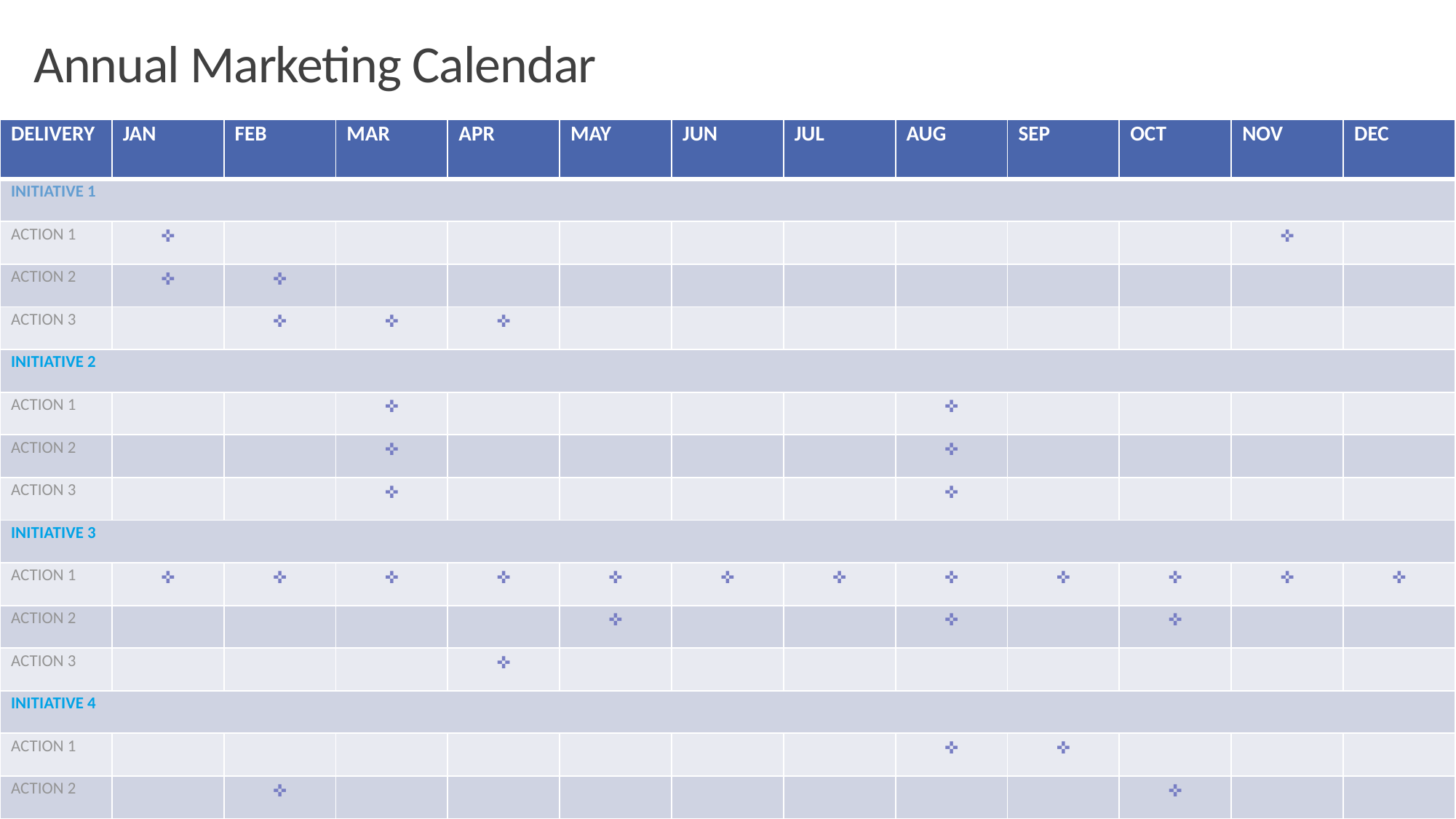

Annual Marketing Calendar
| DELIVERY | JAN | FEB | MAR | APR | MAY | JUN | JUL | AUG | SEP | OCT | NOV | DEC |
| --- | --- | --- | --- | --- | --- | --- | --- | --- | --- | --- | --- | --- |
| INITIATIVE 1 |  |  |  |  |  |  |  |  |  |  |  |  |
| ACTION 1 | ✜ |  |  |  |  |  |  |  |  |  | ✜ |  |
| ACTION 2 | ✜ | ✜ |  |  |  |  |  |  |  |  |  |  |
| ACTION 3 |  | ✜ | ✜ | ✜ |  |  |  |  |  |  |  |  |
| INITIATIVE 2 |  |  |  |  |  |  |  |  |  |  |  |  |
| ACTION 1 |  |  | ✜ |  |  |  |  | ✜ |  |  |  |  |
| ACTION 2 |  |  | ✜ |  |  |  |  | ✜ |  |  |  |  |
| ACTION 3 |  |  | ✜ |  |  |  |  | ✜ |  |  |  |  |
| INITIATIVE 3 |  |  |  |  |  |  |  |  |  |  |  |  |
| ACTION 1 | ✜ | ✜ | ✜ | ✜ | ✜ | ✜ | ✜ | ✜ | ✜ | ✜ | ✜ | ✜ |
| ACTION 2 |  |  |  |  | ✜ |  |  | ✜ |  | ✜ |  |  |
| ACTION 3 |  |  |  | ✜ |  |  |  |  |  |  |  |  |
| INITIATIVE 4 |  |  |  |  |  |  |  |  |  |  |  |  |
| ACTION 1 |  |  |  |  |  |  |  | ✜ | ✜ |  |  |  |
| ACTION 2 |  | ✜ |  |  |  |  |  |  |  | ✜ |  |  |